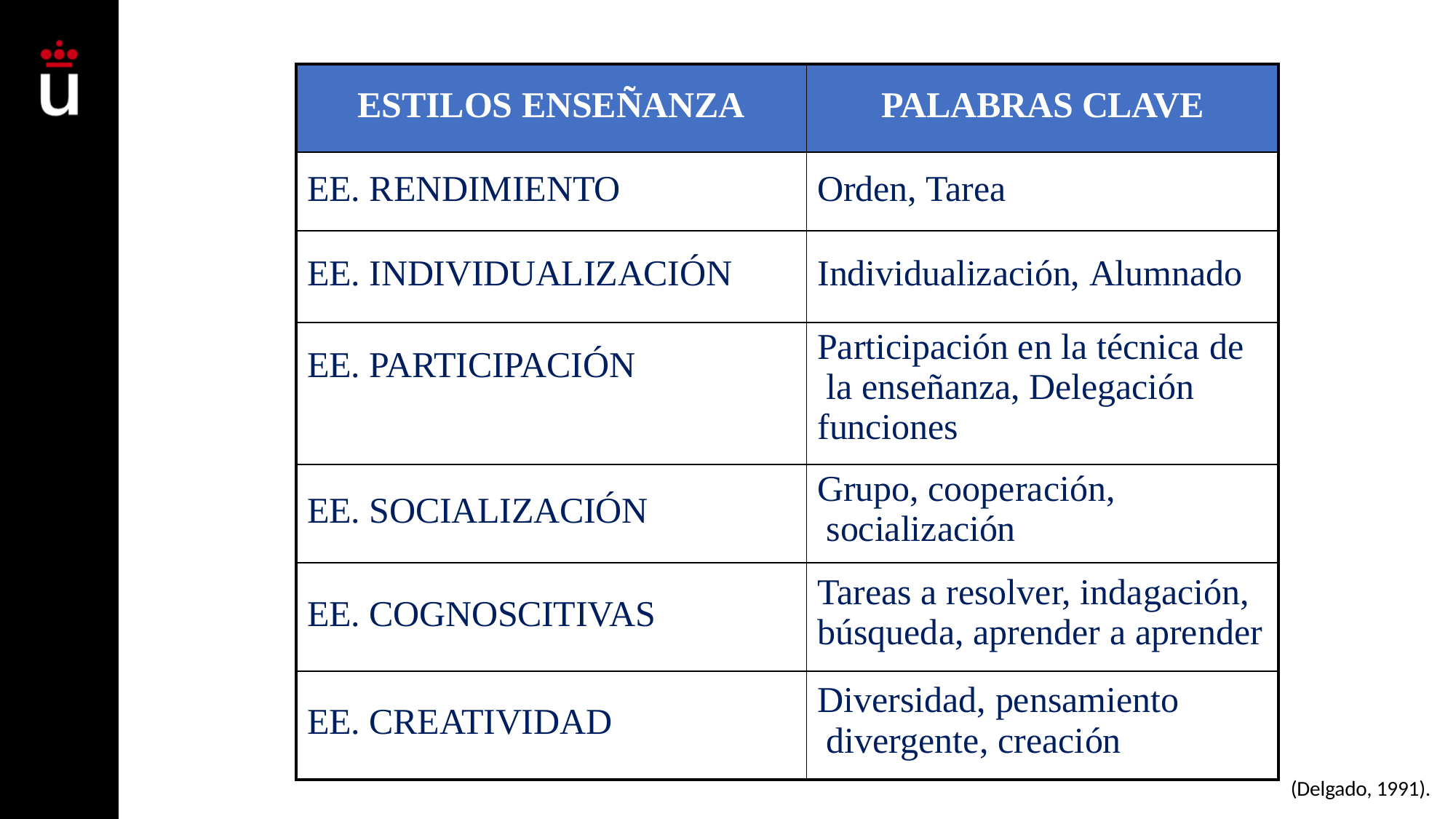

| ESTILOS ENSEÑANZA | PALABRAS CLAVE |
| --- | --- |
| EE. RENDIMIENTO | Orden, Tarea |
| EE. INDIVIDUALIZACIÓN | Individualización, Alumnado |
| EE. PARTICIPACIÓN | Participación en la técnica de la enseñanza, Delegación funciones |
| EE. SOCIALIZACIÓN | Grupo, cooperación, socialización |
| EE. COGNOSCITIVAS | Tareas a resolver, indagación, búsqueda, aprender a aprender |
| EE. CREATIVIDAD | Diversidad, pensamiento divergente, creación |
(Delgado, 1991).